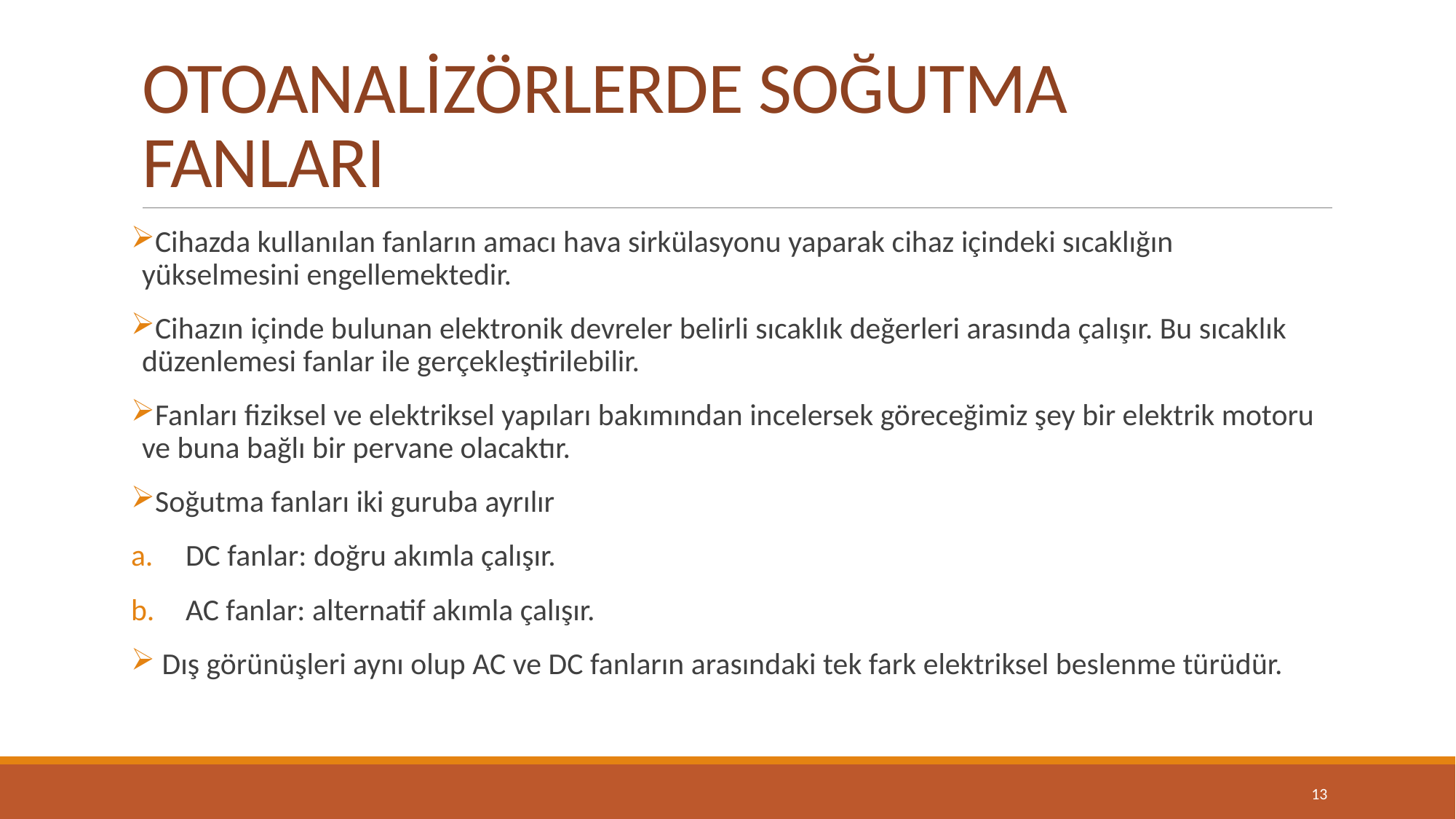

# OTOANALİZÖRLERDE SOĞUTMA FANLARI
Cihazda kullanılan fanların amacı hava sirkülasyonu yaparak cihaz içindeki sıcaklığın yükselmesini engellemektedir.
Cihazın içinde bulunan elektronik devreler belirli sıcaklık değerleri arasında çalışır. Bu sıcaklık düzenlemesi fanlar ile gerçekleştirilebilir.
Fanları fiziksel ve elektriksel yapıları bakımından incelersek göreceğimiz şey bir elektrik motoru ve buna bağlı bir pervane olacaktır.
Soğutma fanları iki guruba ayrılır
DC fanlar: doğru akımla çalışır.
AC fanlar: alternatif akımla çalışır.
 Dış görünüşleri aynı olup AC ve DC fanların arasındaki tek fark elektriksel beslenme türüdür.
13